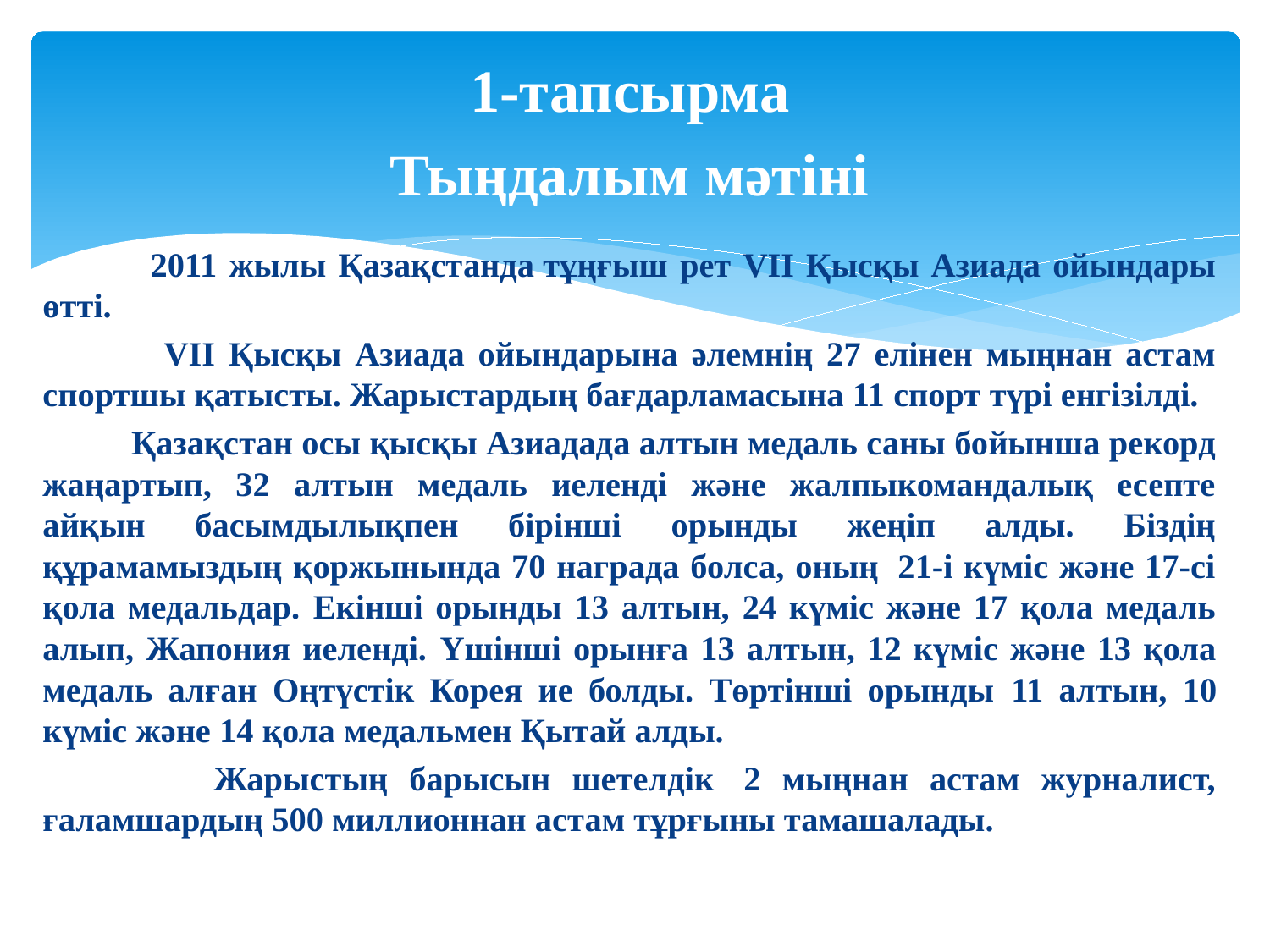

1-тапсырма
 Тыңдалым мәтіні

         2011 жылы Қазақстанда тұңғыш рет VII Қысқы Азиада ойындары өтті.
         VII Қысқы Азиада ойындарына әлемнің 27 елінен мыңнан астам спортшы қатысты. Жарыстардың бағдарламасына 11 спорт түрі енгізілді.
          Қазақстан осы қысқы Азиадада алтын медаль саны бойынша рекорд жаңартып, 32 алтын медаль иеленді және жалпыкомандалық есепте айқын басымдылықпен бірінші орынды жеңіп алды. Біздің құрамамыздың қоржынында 70 награда болса, оның  21-і күміс және 17-сі қола медальдар. Екінші орынды 13 алтын, 24 күміс және 17 қола медаль алып, Жапония иеленді. Үшінші орынға 13 алтын, 12 күміс және 13 қола медаль алған Оңтүстік Корея ие болды. Төртінші орынды­ 11 алтын, 10 күміс және 14 қола медальмен Қытай алды.
        Жарыстың барысын шетелдік  2 мыңнан астам журналист, ғаламшардың 500 миллионнан астам тұрғыны тамашалады.